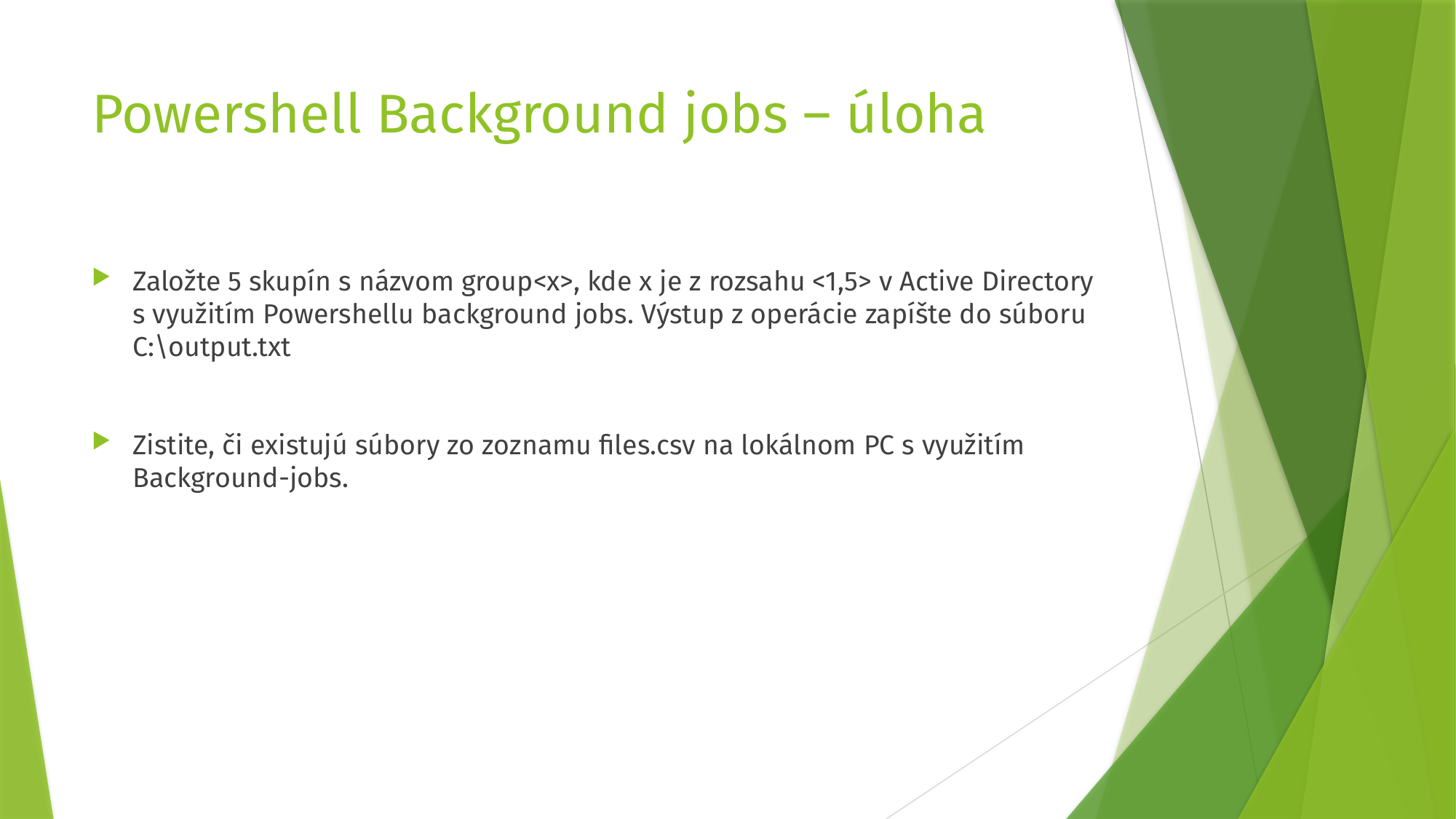

# Powershell Background jobs – úloha
Založte 5 skupín s názvom group<x>, kde x je z rozsahu <1,5> v Active Directory s využitím Powershellu background jobs. Výstup z operácie zapíšte do súboru C:\output.txt

Zistite, či existujú súbory zo zoznamu files.csv na lokálnom PC s využitím Background-jobs.